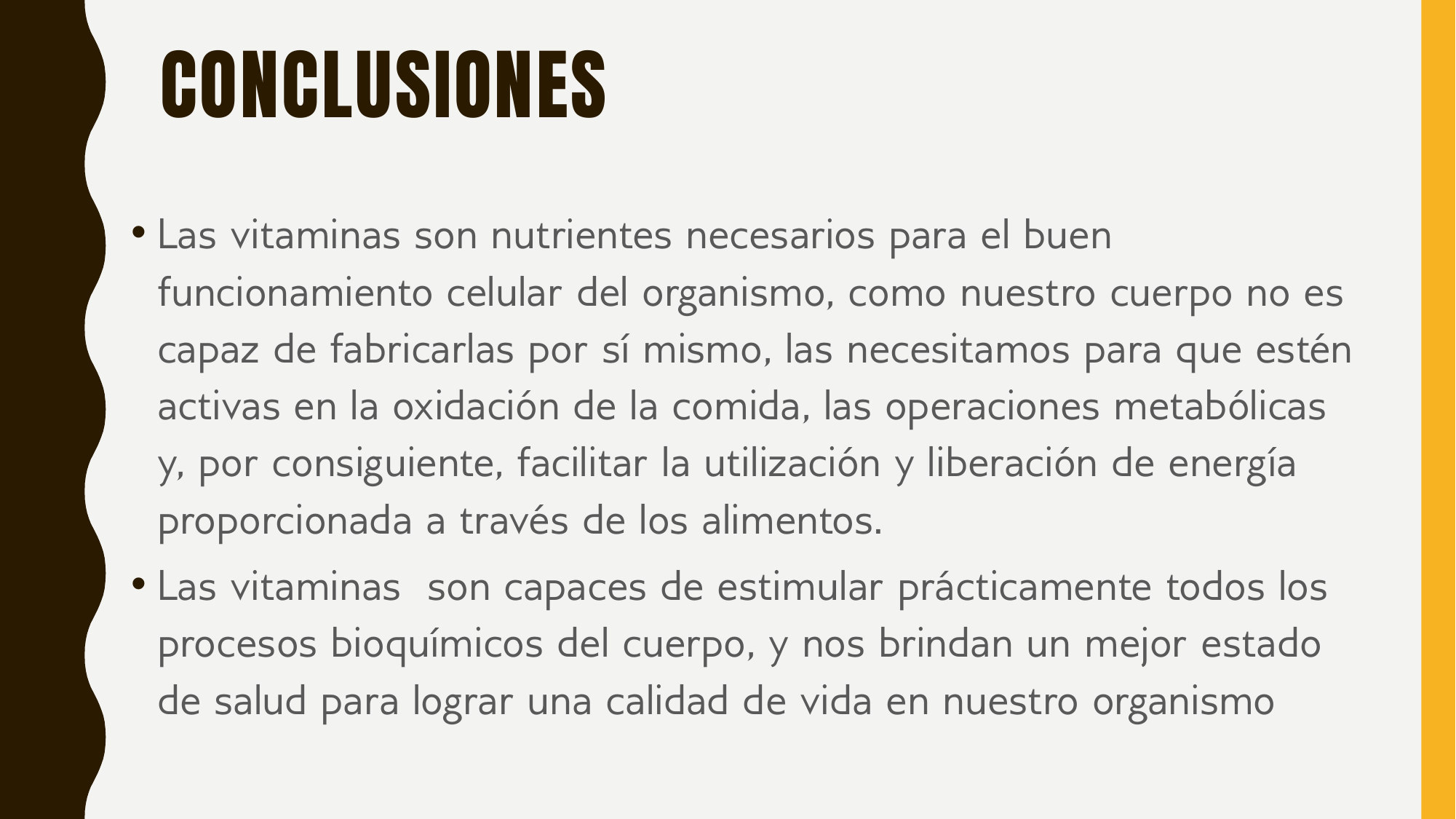

# conclusiones
Las vitaminas son nutrientes necesarios para el buen funcionamiento celular del organismo, como nuestro cuerpo no es capaz de fabricarlas por sí mismo, las necesitamos para que estén activas en la oxidación de la comida, las operaciones metabólicas y, por consiguiente, facilitar la utilización y liberación de energía proporcionada a través de los alimentos.
Las vitaminas  son capaces de estimular prácticamente todos los procesos bioquímicos del cuerpo, y nos brindan un mejor estado de salud para lograr una calidad de vida en nuestro organismo